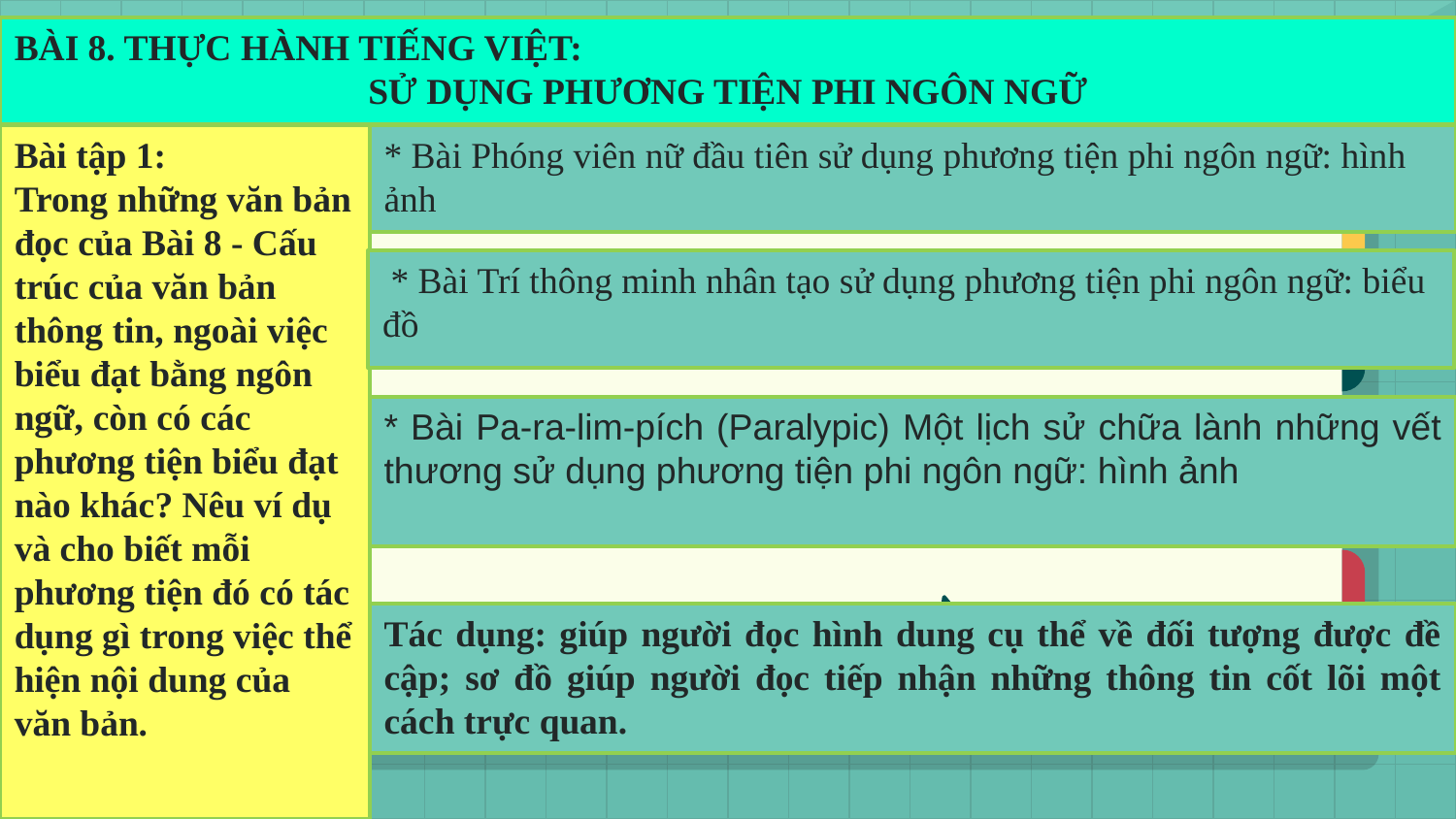

BÀI 8. THỰC HÀNH TIẾNG VIỆT:
SỬ DỤNG PHƯƠNG TIỆN PHI NGÔN NGỮ

Bài tập 1:
Trong những văn bản đọc của Bài 8 - Cấu trúc của văn bản thông tin, ngoài việc biểu đạt bằng ngôn ngữ, còn có các phương tiện biểu đạt nào khác? Nêu ví dụ và cho biết mỗi phương tiện đó có tác dụng gì trong việc thể hiện nội dung của văn bản.

* Bài Phóng viên nữ đầu tiên sử dụng phương tiện phi ngôn ngữ: hình ảnh
** Bài Trí thông minh nhân tạo sử dụng phương tiện phi ngôn ngữ: biểu đồ
* Bài Pa-ra-lim-pích (Paralypic) Một lịch sử chữa lành những vết thương sử dụng phương tiện phi ngôn ngữ: hình ảnh
Tác dụng: giúp người đọc hình dung cụ thể về đối tượng được đề cập; sơ đồ giúp người đọc tiếp nhận những thông tin cốt lõi một cách trực quan.